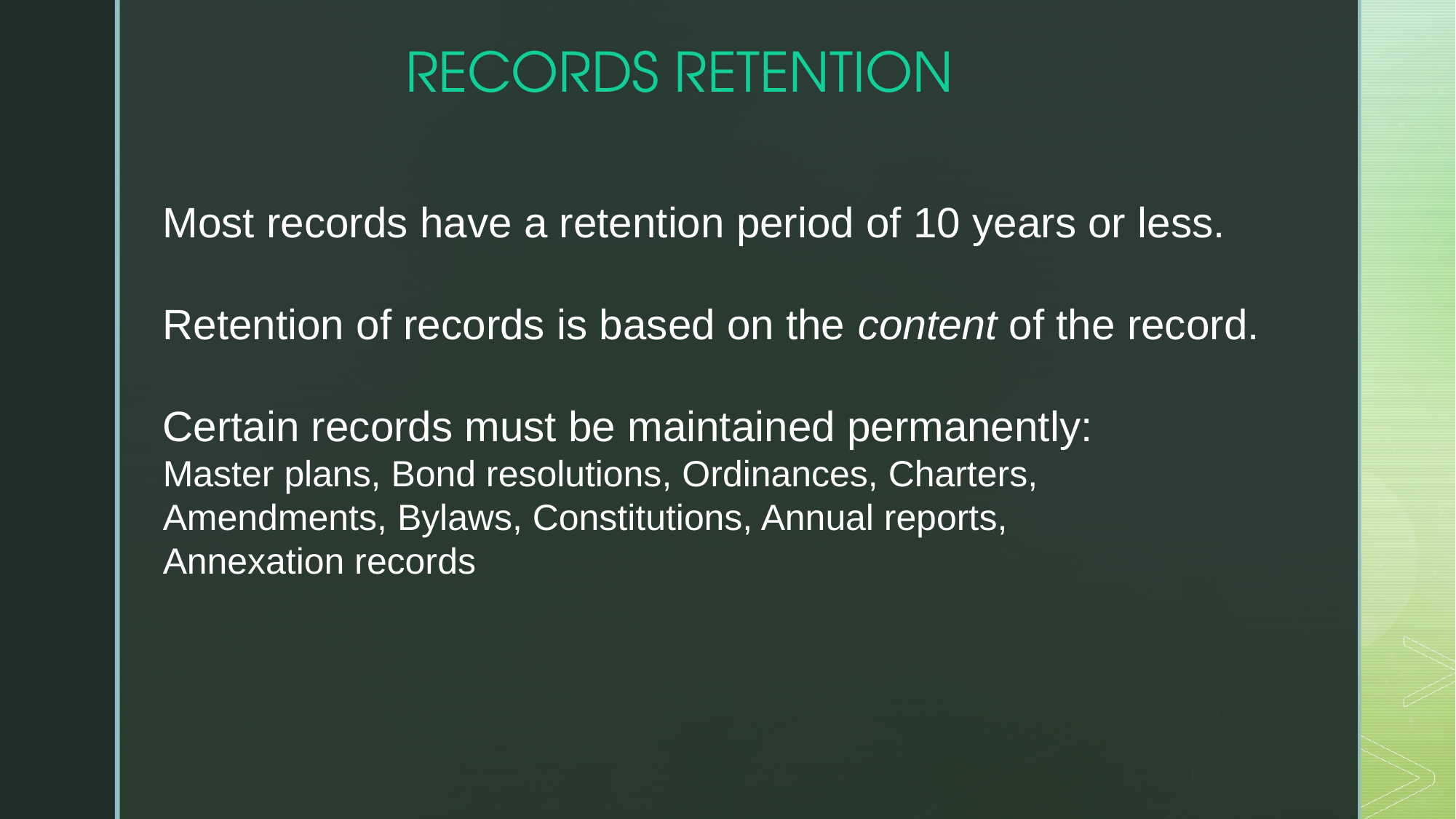

RECORDS RETENTION
Most records have a retention period of 10 years or less.
Retention of records is based on the content of the record.
Certain records must be maintained permanently:
Master plans, Bond resolutions, Ordinances, Charters,
Amendments, Bylaws, Constitutions, Annual reports,
Annexation records